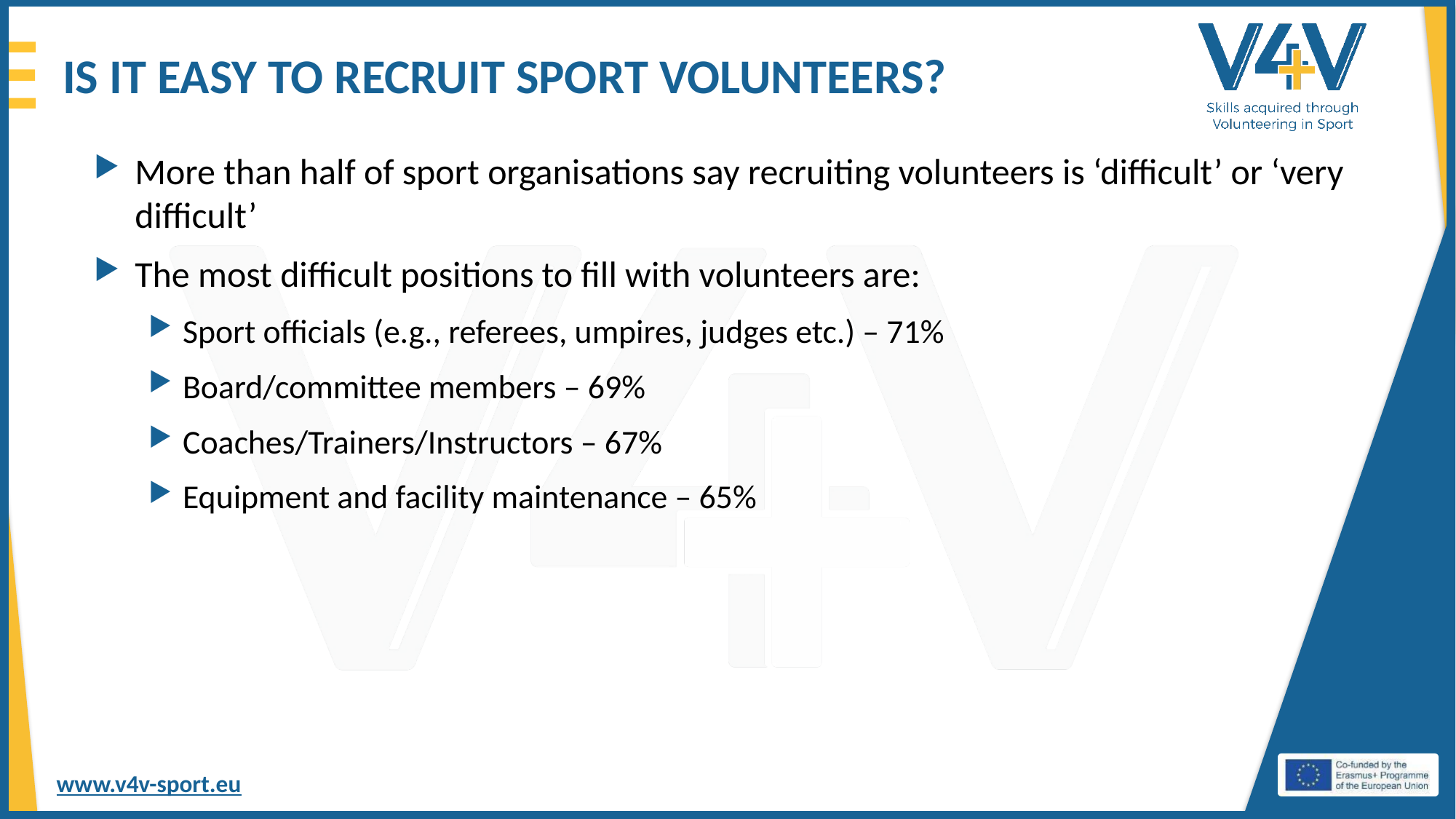

# IS IT EASY TO RECRUIT SPORT VOLUNTEERS?
More than half of sport organisations say recruiting volunteers is ‘difficult’ or ‘very difficult’
The most difficult positions to fill with volunteers are:
Sport officials (e.g., referees, umpires, judges etc.) – 71%
Board/committee members – 69%
Coaches/Trainers/Instructors – 67%
Equipment and facility maintenance – 65%